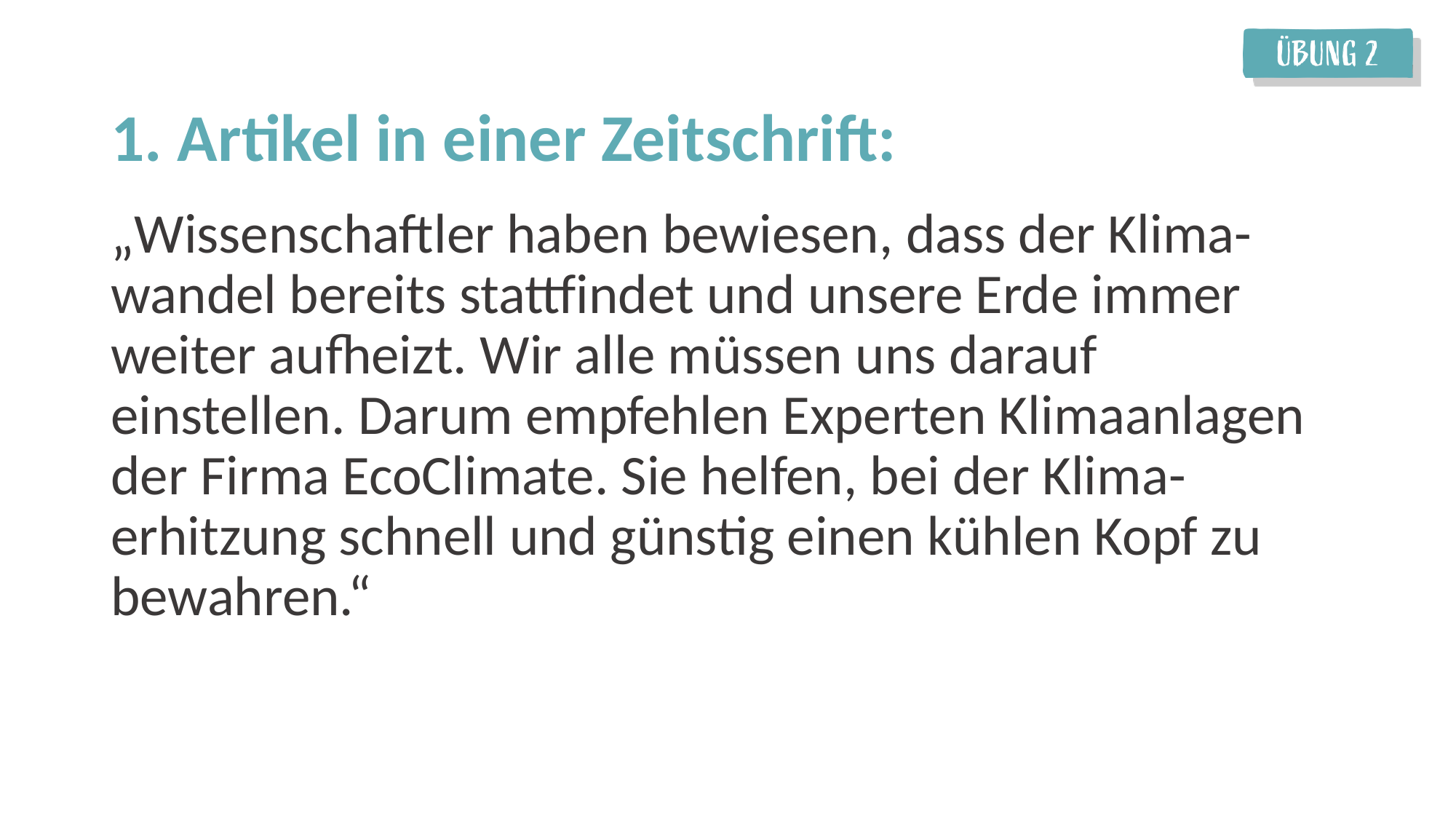

# 1. Artikel in einer Zeitschrift:
„Wissenschaftler haben bewiesen, dass der Klima-wandel bereits stattfindet und unsere Erde immer weiter aufheizt. Wir alle müssen uns darauf einstellen. Darum empfehlen Experten Klimaanlagen der Firma EcoClimate. Sie helfen, bei der Klima- erhitzung schnell und günstig einen kühlen Kopf zu bewahren.“